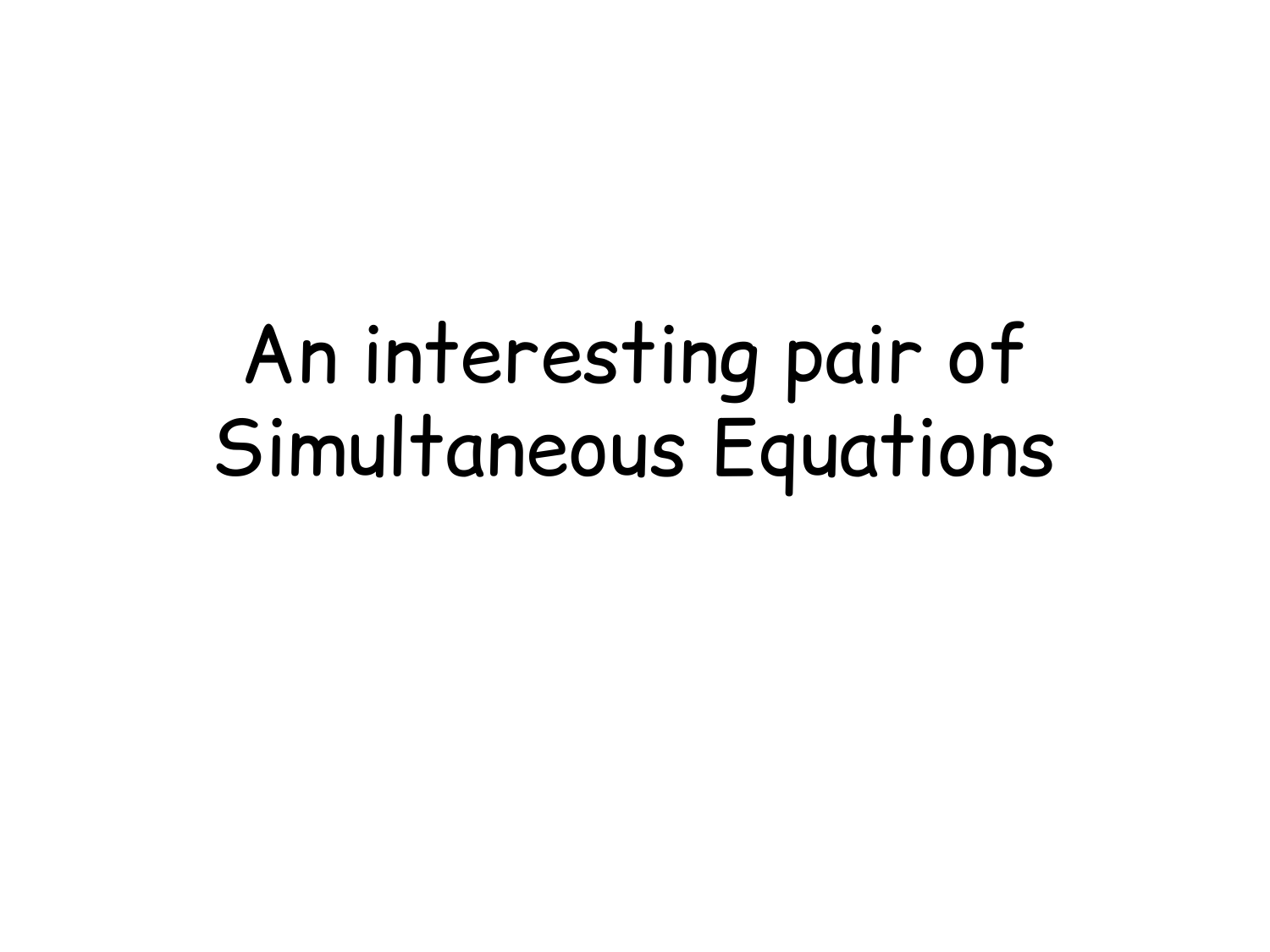

# An interesting pair of Simultaneous Equations